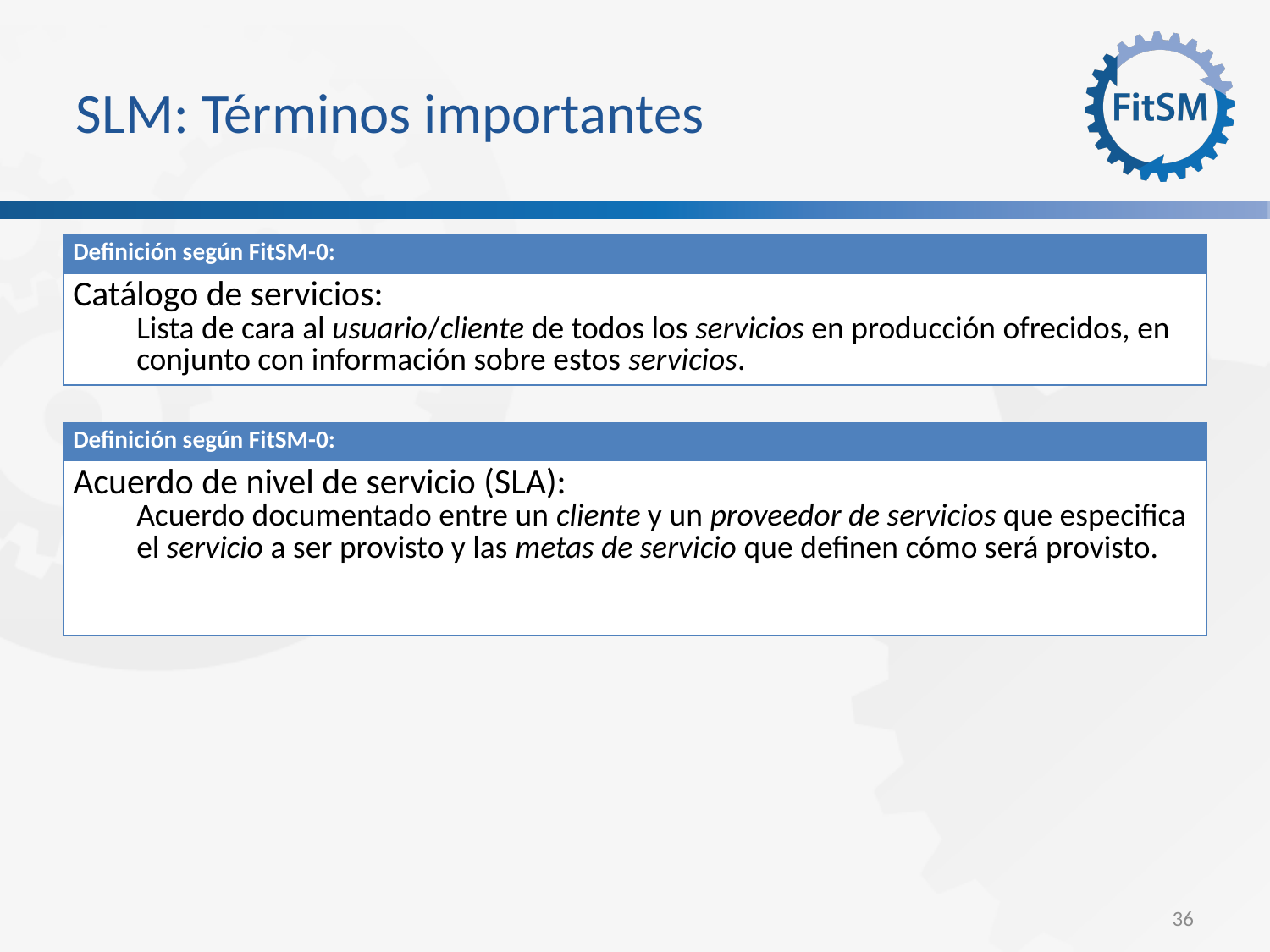

SLM: Términos importantes

| Definición según FitSM-0: |
| --- |
| Catálogo de servicios: Lista de cara al usuario/cliente de todos los servicios en producción ofrecidos, en conjunto con información sobre estos servicios. |
| Definición según FitSM-0: |
| --- |
| Acuerdo de nivel de servicio (SLA): Acuerdo documentado entre un cliente y un proveedor de servicios que especifica el servicio a ser provisto y las metas de servicio que definen cómo será provisto. |
36